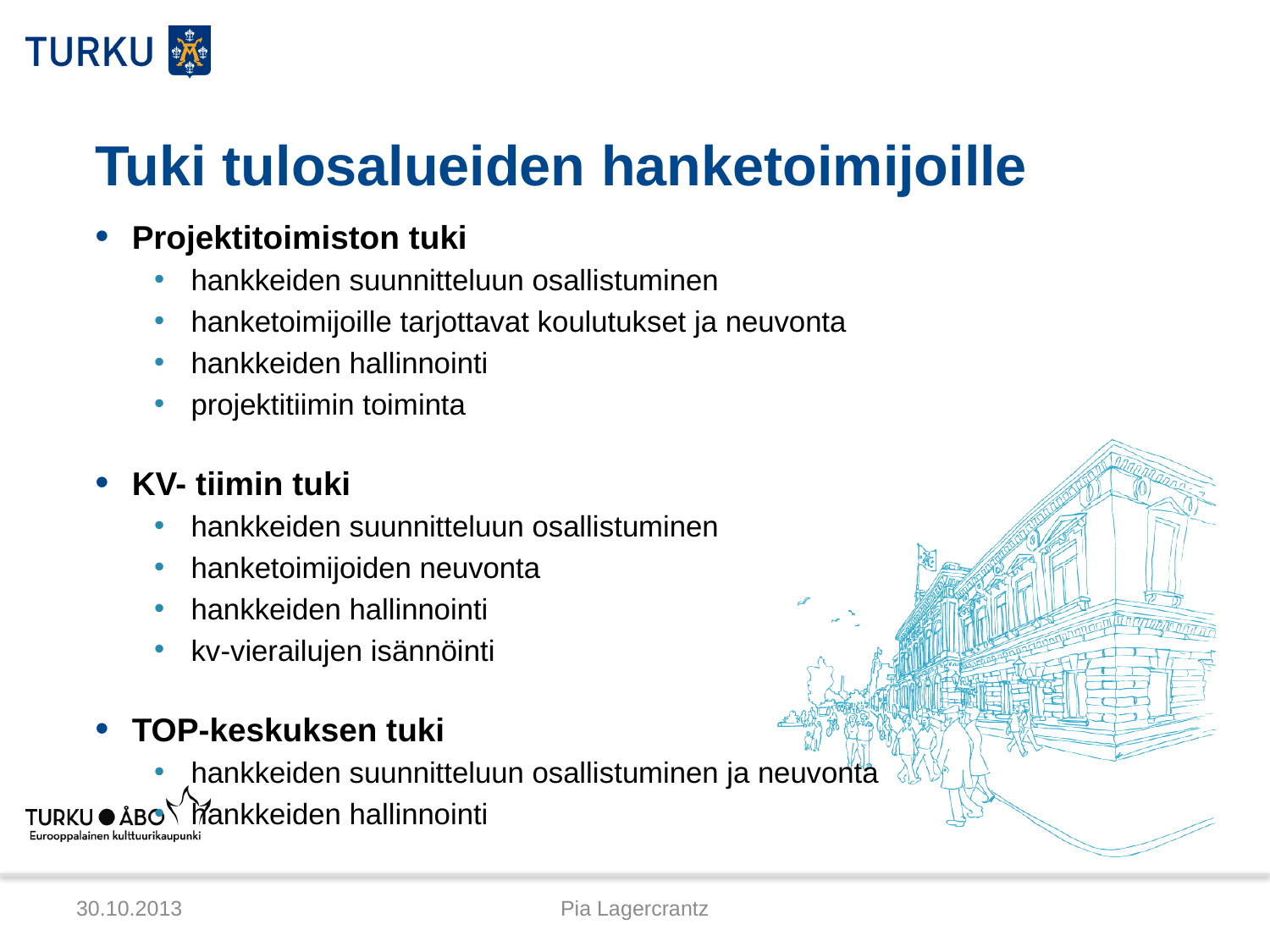

# Tuki tulosalueiden hanketoimijoille
Projektitoimiston tuki
hankkeiden suunnitteluun osallistuminen
hanketoimijoille tarjottavat koulutukset ja neuvonta
hankkeiden hallinnointi
projektitiimin toiminta

KV- tiimin tuki
hankkeiden suunnitteluun osallistuminen
hanketoimijoiden neuvonta
hankkeiden hallinnointi
kv-vierailujen isännöinti

TOP-keskuksen tuki
hankkeiden suunnitteluun osallistuminen ja neuvonta
hankkeiden hallinnointi
30.10.2013
Pia Lagercrantz